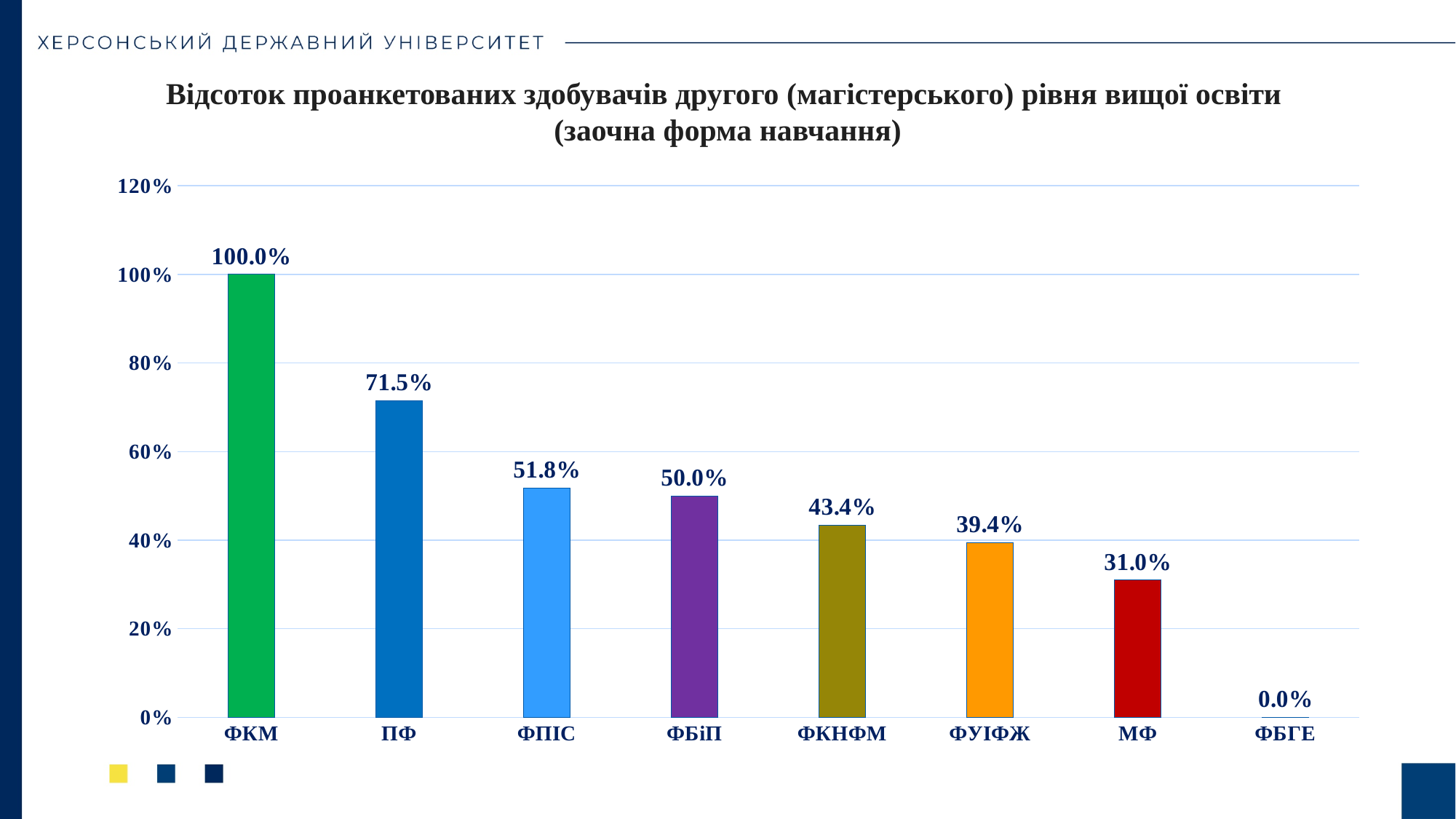

Відсоток проанкетованих здобувачів другого (магістерського) рівня вищої освіти
(заочна форма навчання)

### Chart

| Category | Ряд 1 |
|---|---|
| ФКМ | 1.0 |
| ПФ | 0.715 |
| ФПІС | 0.518 |
| ФБіП | 0.5 |
| ФКНФМ | 0.434 |
| ФУІФЖ | 0.394 |
| МФ | 0.31 |
| ФБГЕ | 0.0 |